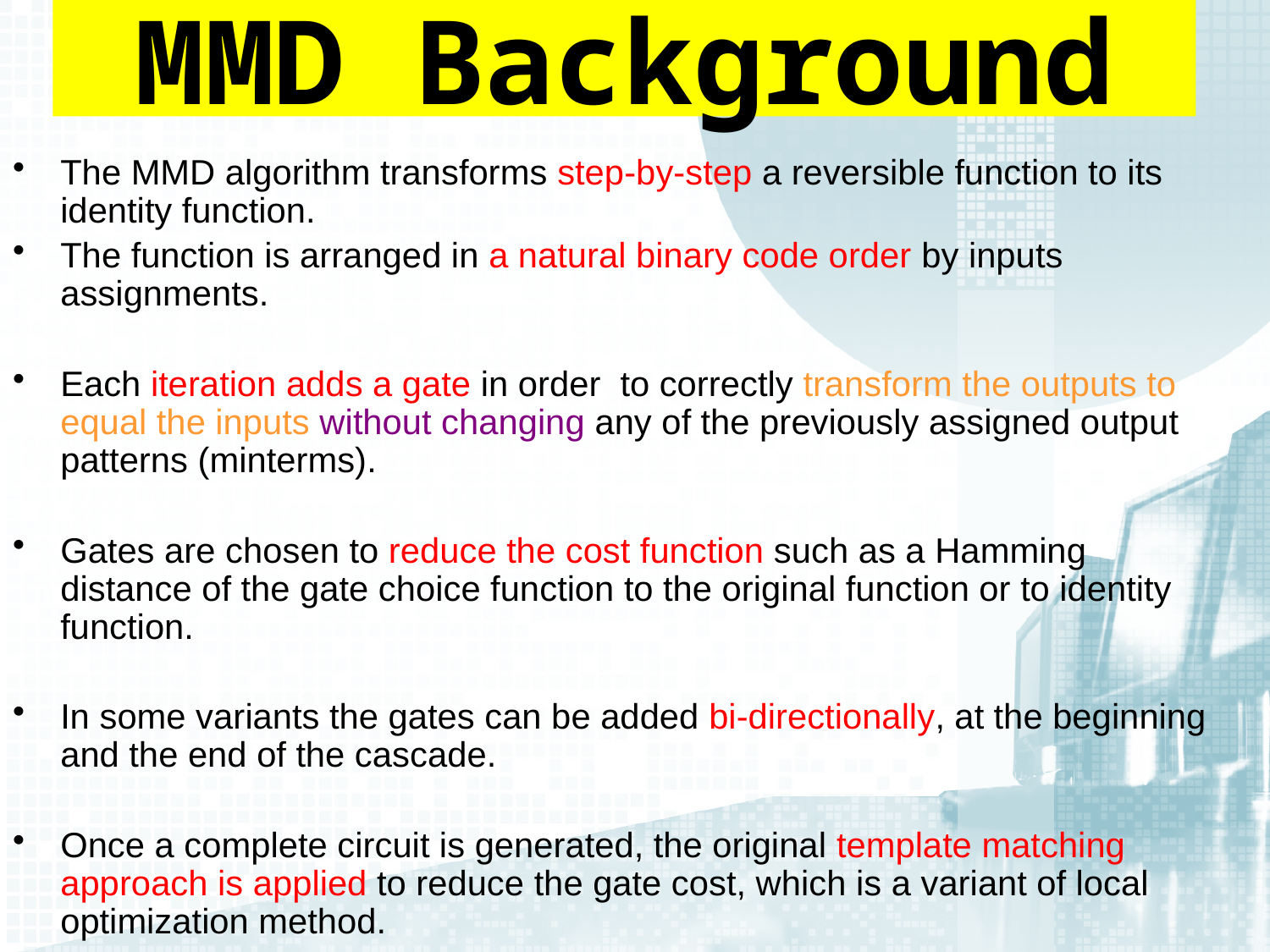

# MMD Background
The MMD algorithm transforms step-by-step a reversible function to its identity function.
The function is arranged in a natural binary code order by inputs assignments.

Each iteration adds a gate in order  to correctly transform the outputs to equal the inputs without changing any of the previously assigned output patterns (minterms).

Gates are chosen to reduce the cost function such as a Hamming distance of the gate choice function to the original function or to identity function.

In some variants the gates can be added bi‑directionally, at the beginning and the end of the cascade.

Once a complete circuit is generated, the original template matching approach is applied to reduce the gate cost, which is a variant of local optimization method.